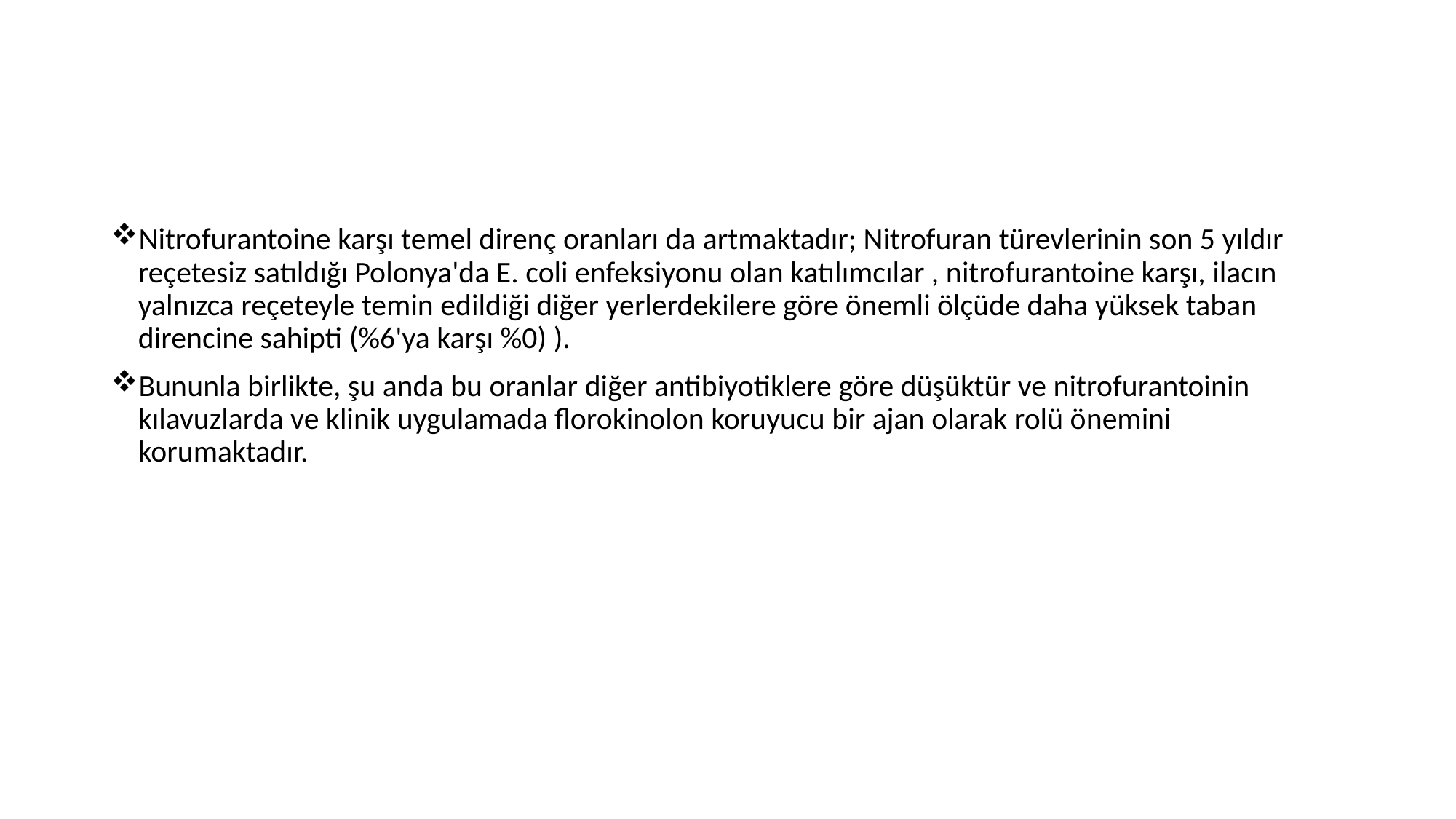

#
Nitrofurantoine karşı temel direnç oranları da artmaktadır; Nitrofuran türevlerinin son 5 yıldır reçetesiz satıldığı Polonya'da E. coli enfeksiyonu olan katılımcılar , nitrofurantoine karşı, ilacın yalnızca reçeteyle temin edildiği diğer yerlerdekilere göre önemli ölçüde daha yüksek taban direncine sahipti (%6'ya karşı %0) ).
Bununla birlikte, şu anda bu oranlar diğer antibiyotiklere göre düşüktür ve nitrofurantoinin kılavuzlarda ve klinik uygulamada florokinolon koruyucu bir ajan olarak rolü önemini korumaktadır.